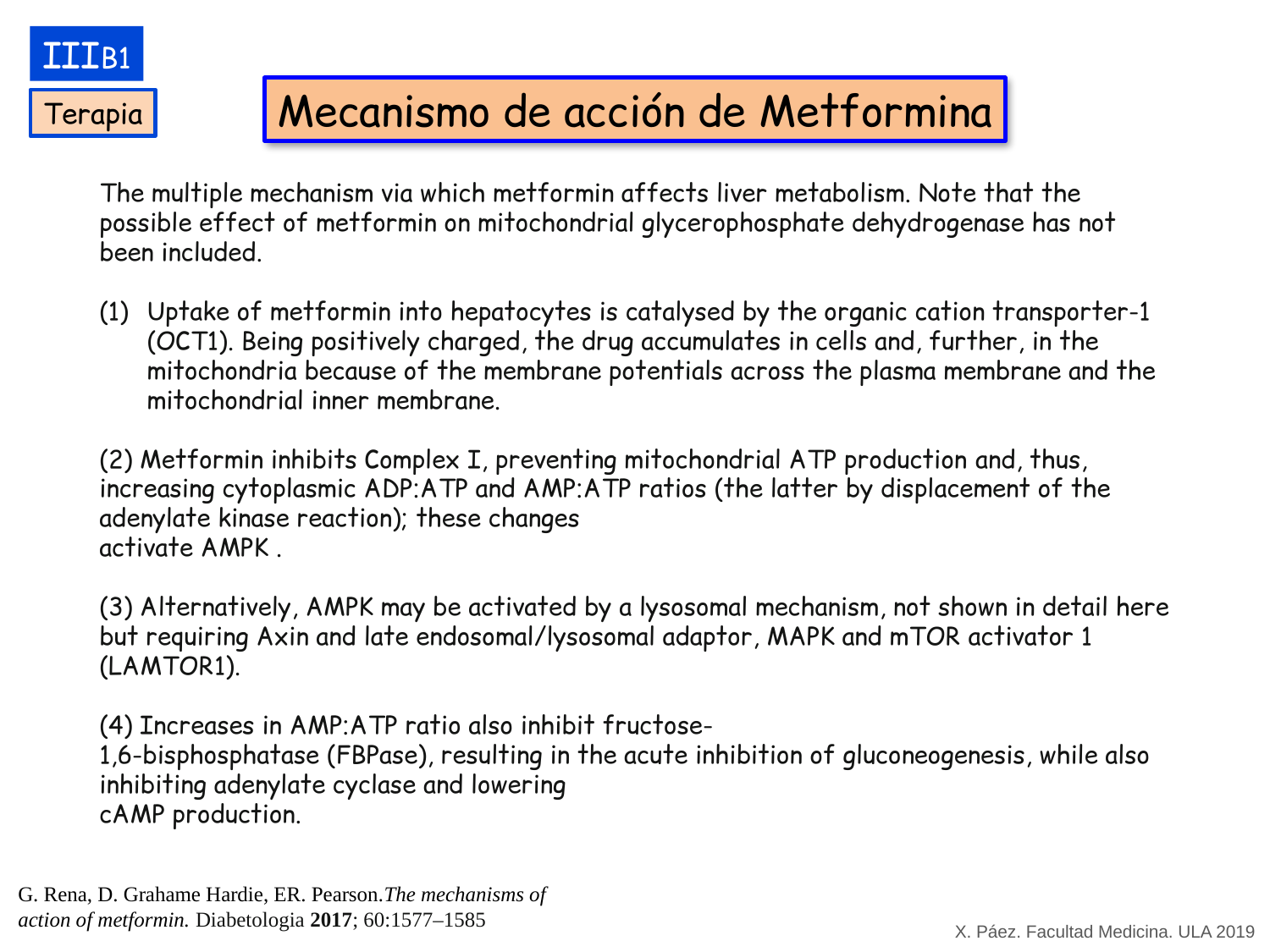

IIIB1
Mecanismo de acción de Metformina
Terapia
The multiple mechanism via which metformin affects liver metabolism. Note that the possible effect of metformin on mitochondrial glycerophosphate dehydrogenase has not been included.

Uptake of metformin into hepatocytes is catalysed by the organic cation transporter-1 (OCT1). Being positively charged, the drug accumulates in cells and, further, in the mitochondria because of the membrane potentials across the plasma membrane and the mitochondrial inner membrane.

(2) Metformin inhibits Complex I, preventing mitochondrial ATP production and, thus, increasing cytoplasmic ADP:ATP and AMP:ATP ratios (the latter by displacement of the adenylate kinase reaction); these changes
activate AMPK .

(3) Alternatively, AMPK may be activated by a lysosomal mechanism, not shown in detail here but requiring Axin and late endosomal/lysosomal adaptor, MAPK and mTOR activator 1
(LAMTOR1).

(4) Increases in AMP:ATP ratio also inhibit fructose-
1,6-bisphosphatase (FBPase), resulting in the acute inhibition of gluconeogenesis, while also inhibiting adenylate cyclase and lowering
cAMP production.
G. Rena, D. Grahame Hardie, ER. Pearson.The mechanisms of action of metformin. Diabetologia 2017; 60:1577–1585
X. Páez. Facultad Medicina. ULA 2019